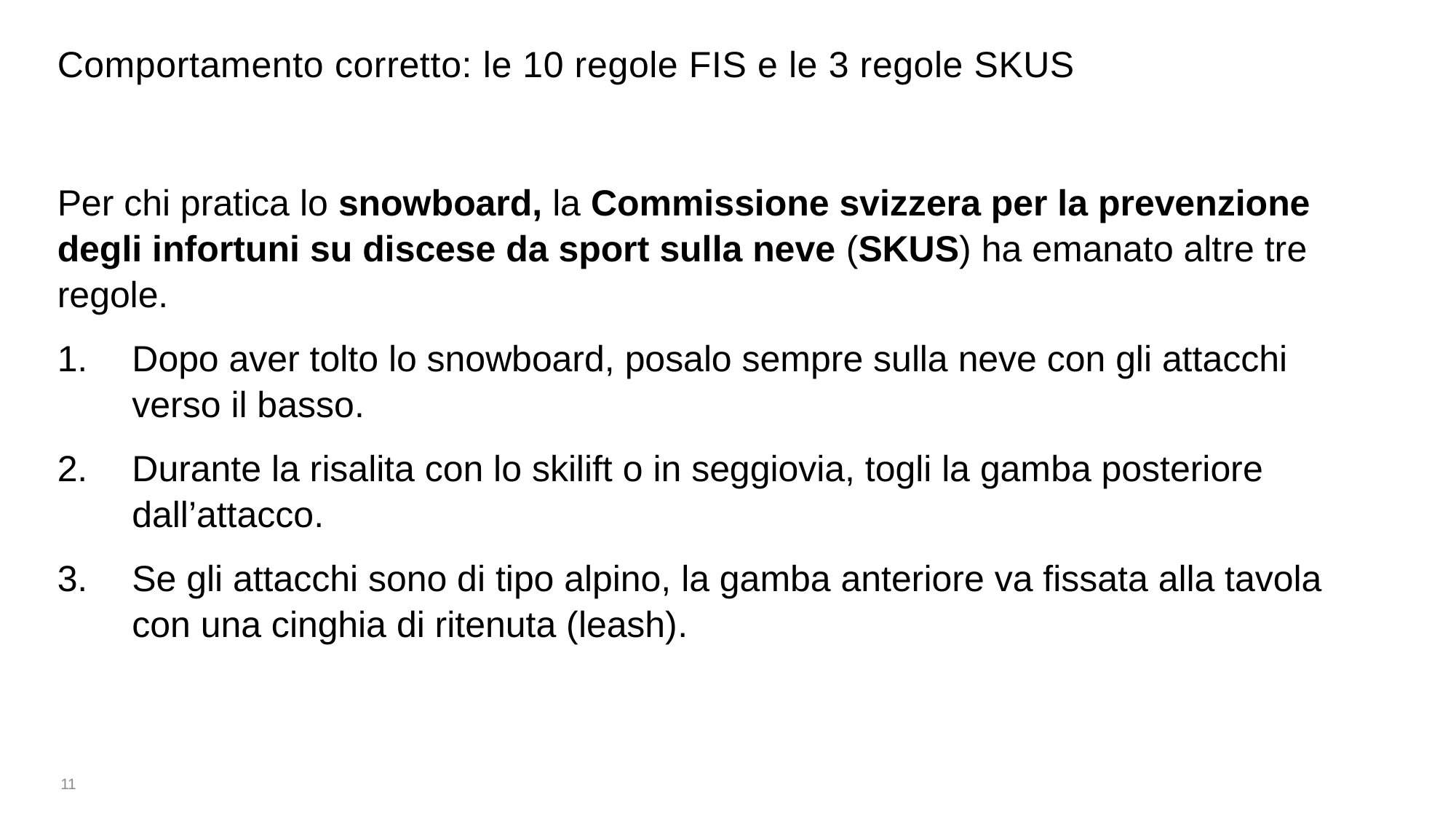

# Comportamento corretto: le 10 regole FIS e le 3 regole SKUS
Per chi pratica lo snowboard, la Commissione svizzera per la prevenzione degli infortuni su discese da sport sulla neve (SKUS) ha emanato altre tre regole.
1. 	Dopo aver tolto lo snowboard, posalo sempre sulla neve con gli attacchi verso il basso.
2. 	Durante la risalita con lo skilift o in seggiovia, togli la gamba posteriore dall’attacco.
3. 	Se gli attacchi sono di tipo alpino, la gamba anteriore va fissata alla tavola con una cinghia di ritenuta (leash).

11